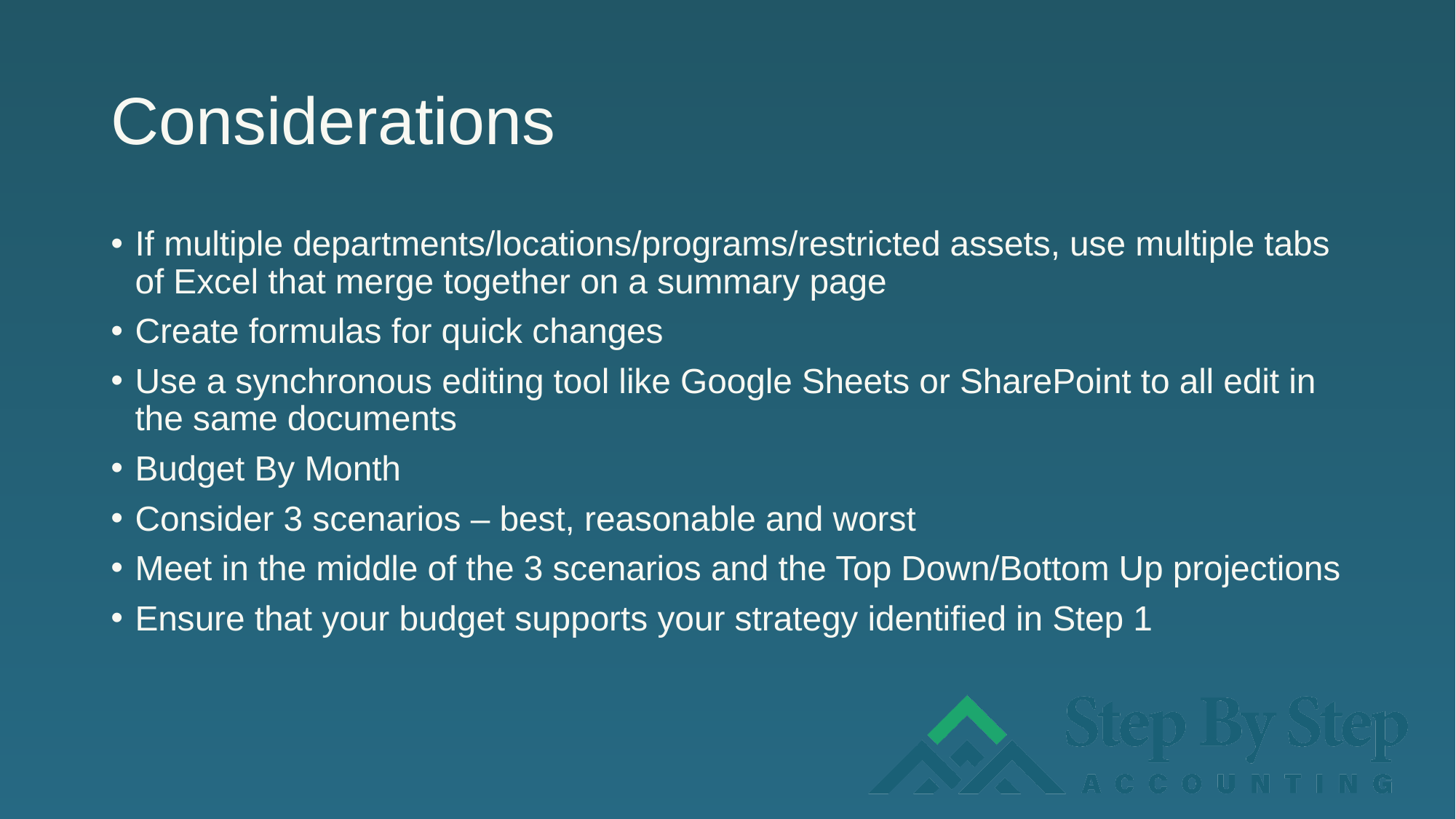

# Considerations
If multiple departments/locations/programs/restricted assets, use multiple tabs of Excel that merge together on a summary page
Create formulas for quick changes
Use a synchronous editing tool like Google Sheets or SharePoint to all edit in the same documents
Budget By Month
Consider 3 scenarios – best, reasonable and worst
Meet in the middle of the 3 scenarios and the Top Down/Bottom Up projections
Ensure that your budget supports your strategy identified in Step 1